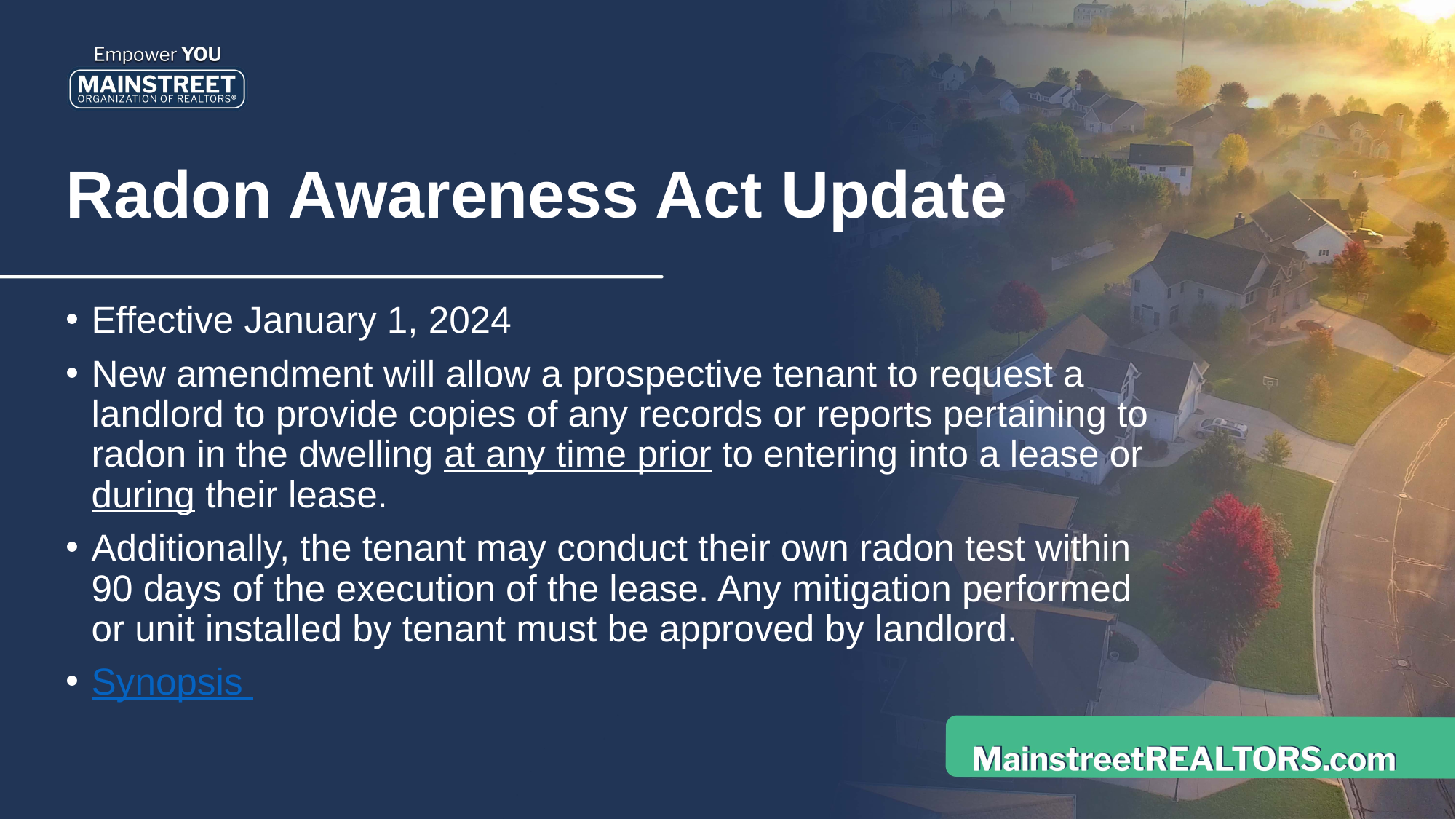

# Radon Awareness Act Update
Effective January 1, 2024
New amendment will allow a prospective tenant to request a landlord to provide copies of any records or reports pertaining to radon in the dwelling at any time prior to entering into a lease or during their lease.
Additionally, the tenant may conduct their own radon test within 90 days of the execution of the lease. Any mitigation performed or unit installed by tenant must be approved by landlord.
Synopsis